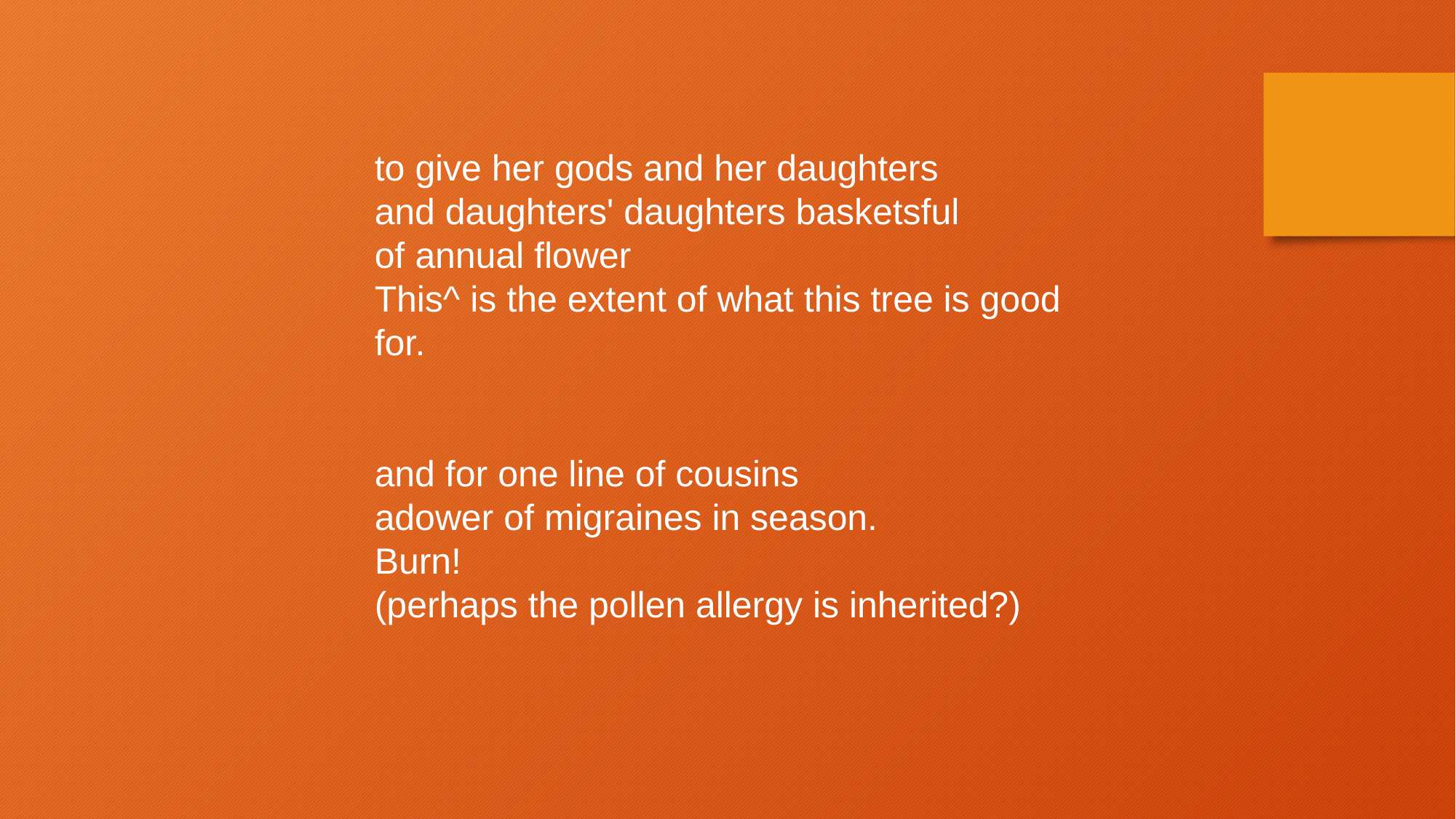

to give her gods and her daughters
and daughters' daughters basketsful
of annual flower
This^ is the extent of what this tree is good for.
and for one line of cousins
adower of migraines in season.
Burn!
(perhaps the pollen allergy is inherited?)